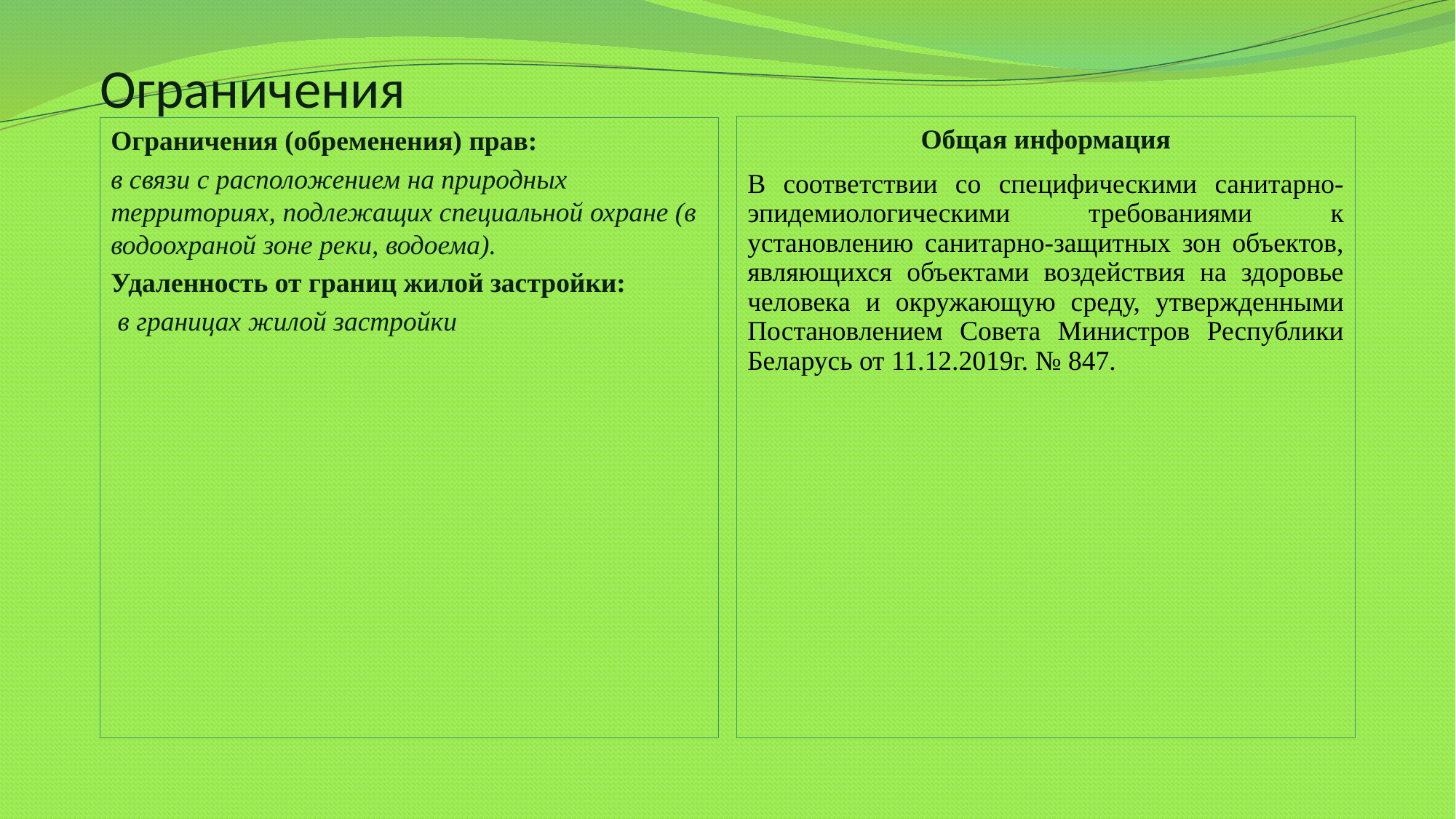

# Ограничения
Общая информация
В соответствии со специфическими санитарно-эпидемиологическими требованиями к установлению санитарно-защитных зон объектов, являющихся объектами воздействия на здоровье человека и окружающую среду, утвержденными Постановлением Совета Министров Республики Беларусь от 11.12.2019г. № 847.

Ограничения (обременения) прав:
в связи с расположением на природных территориях, подлежащих специальной охране (в водоохраной зоне реки, водоема).
Удаленность от границ жилой застройки:
 в границах жилой застройки